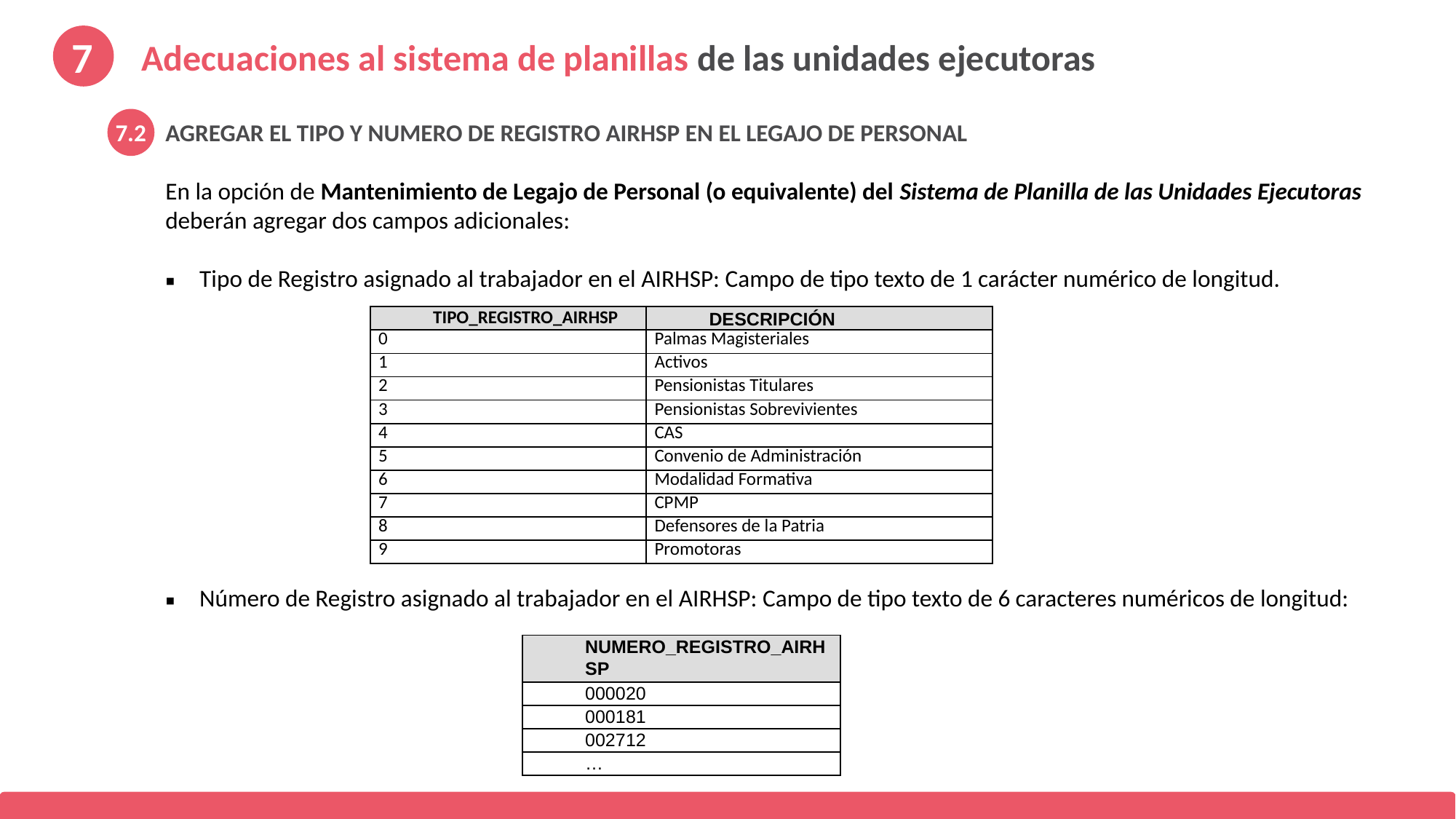

Adecuaciones al sistema de planillas de las unidades ejecutoras

7

7.2
AGREGAR EL TIPO Y NUMERO DE REGISTRO AIRHSP EN EL LEGAJO DE PERSONAL

En la opción de Mantenimiento de Legajo de Personal (o equivalente) del Sistema de Planilla de las Unidades Ejecutoras deberán agregar dos campos adicionales:

Tipo de Registro asignado al trabajador en el AIRHSP: Campo de tipo texto de 1 carácter numérico de longitud.

Número de Registro asignado al trabajador en el AIRHSP: Campo de tipo texto de 6 caracteres numéricos de longitud:

| TIPO\_REGISTRO\_AIRHSP | DESCRIPCIÓN |
| --- | --- |
| 0 | Palmas Magisteriales |
| 1 | Activos |
| 2 | Pensionistas Titulares |
| 3 | Pensionistas Sobrevivientes |
| 4 | CAS |
| 5 | Convenio de Administración |
| 6 | Modalidad Formativa |
| 7 | CPMP |
| 8 | Defensores de la Patria |
| 9 | Promotoras |
| NUMERO\_REGISTRO\_AIRHSP |
| --- |
| 000020 |
| 000181 |
| 002712 |
| … |